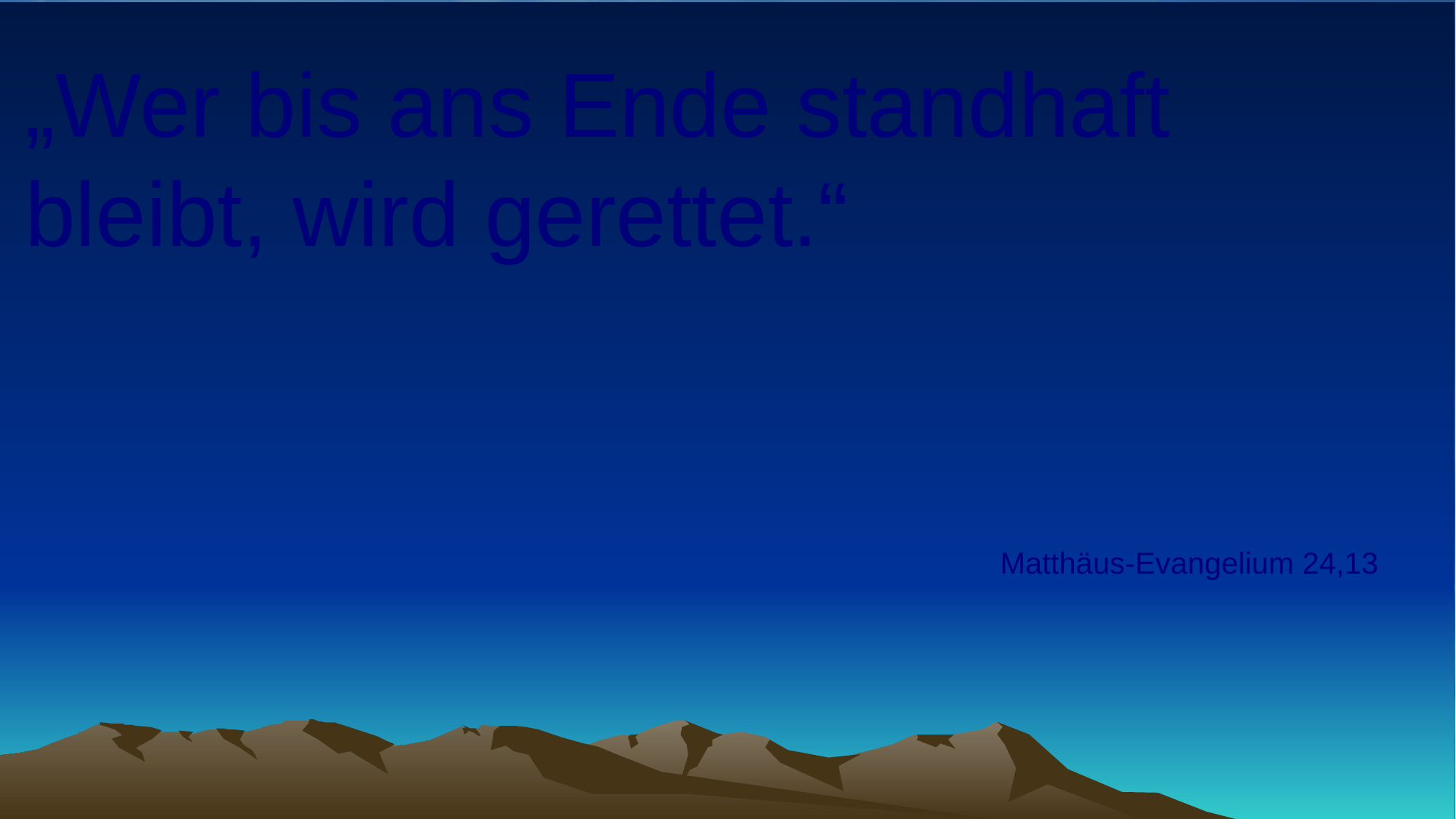

# „Wer bis ans Ende standhaft bleibt, wird gerettet.“
Matthäus-Evangelium 24,13